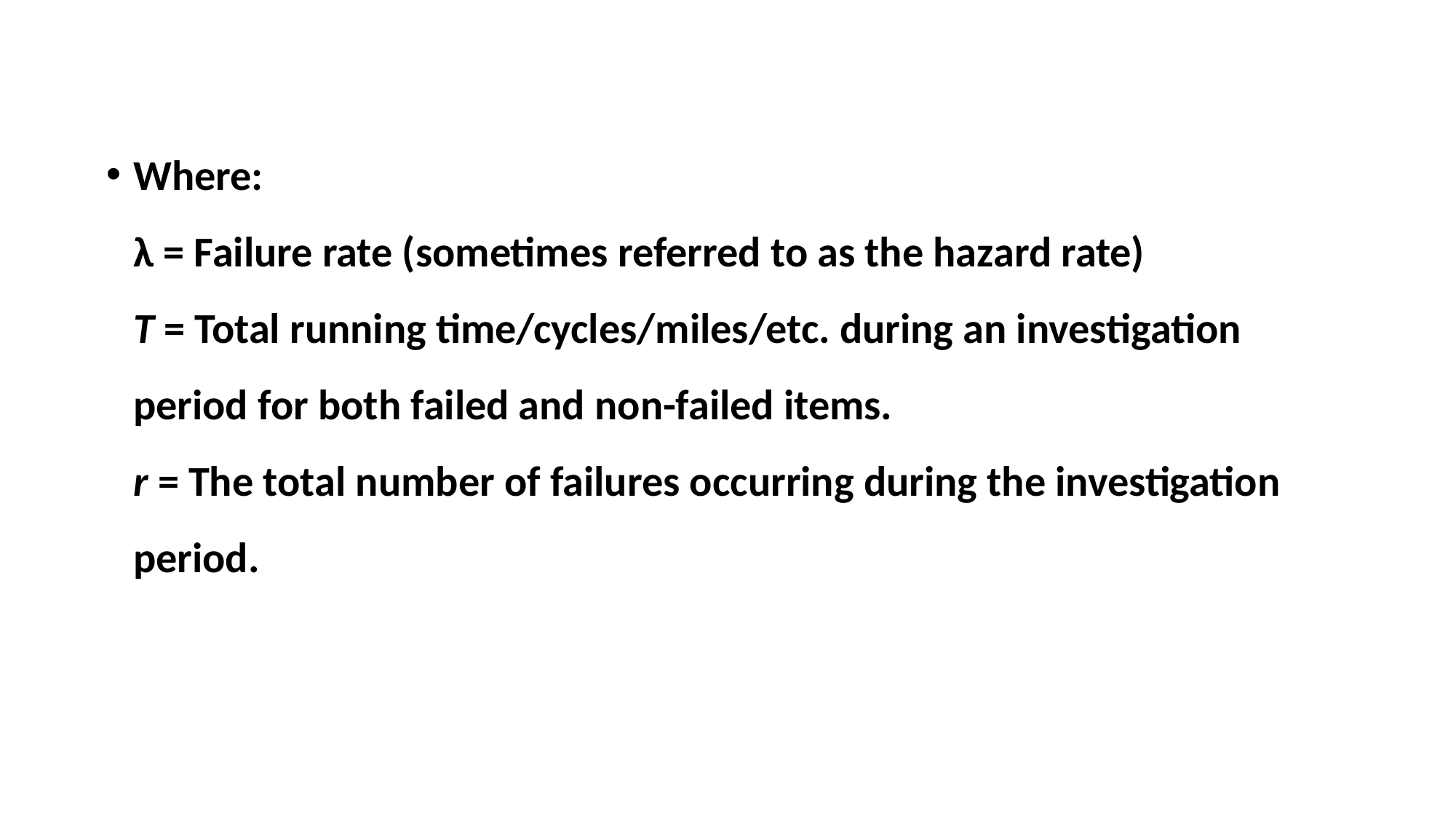

Where:
λ = Failure rate (sometimes referred to as the hazard rate)
T = Total running time/cycles/miles/etc. during an investigation period for both failed and non-failed items.
r = The total number of failures occurring during the investigation period.